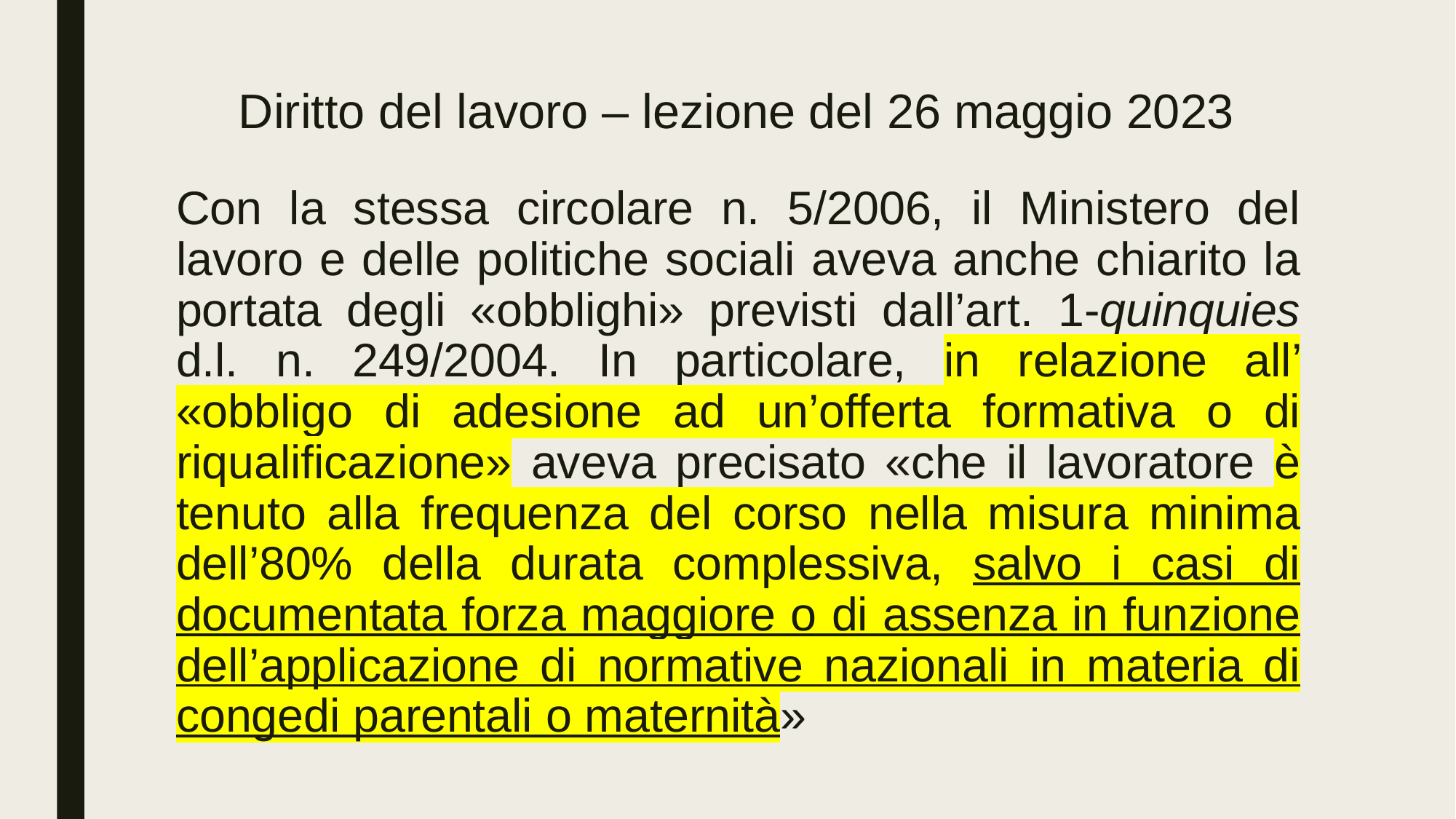

# Diritto del lavoro – lezione del 26 maggio 2023
Con la stessa circolare n. 5/2006, il Ministero del lavoro e delle politiche sociali aveva anche chiarito la portata degli «obblighi» previsti dall’art. 1-quinquies d.l. n. 249/2004. In particolare, in relazione all’ «obbligo di adesione ad un’offerta formativa o di riqualificazione» aveva precisato «che il lavoratore è tenuto alla frequenza del corso nella misura minima dell’80% della durata complessiva, salvo i casi di documentata forza maggiore o di assenza in funzione dell’applicazione di normative nazionali in materia di congedi parentali o maternità»